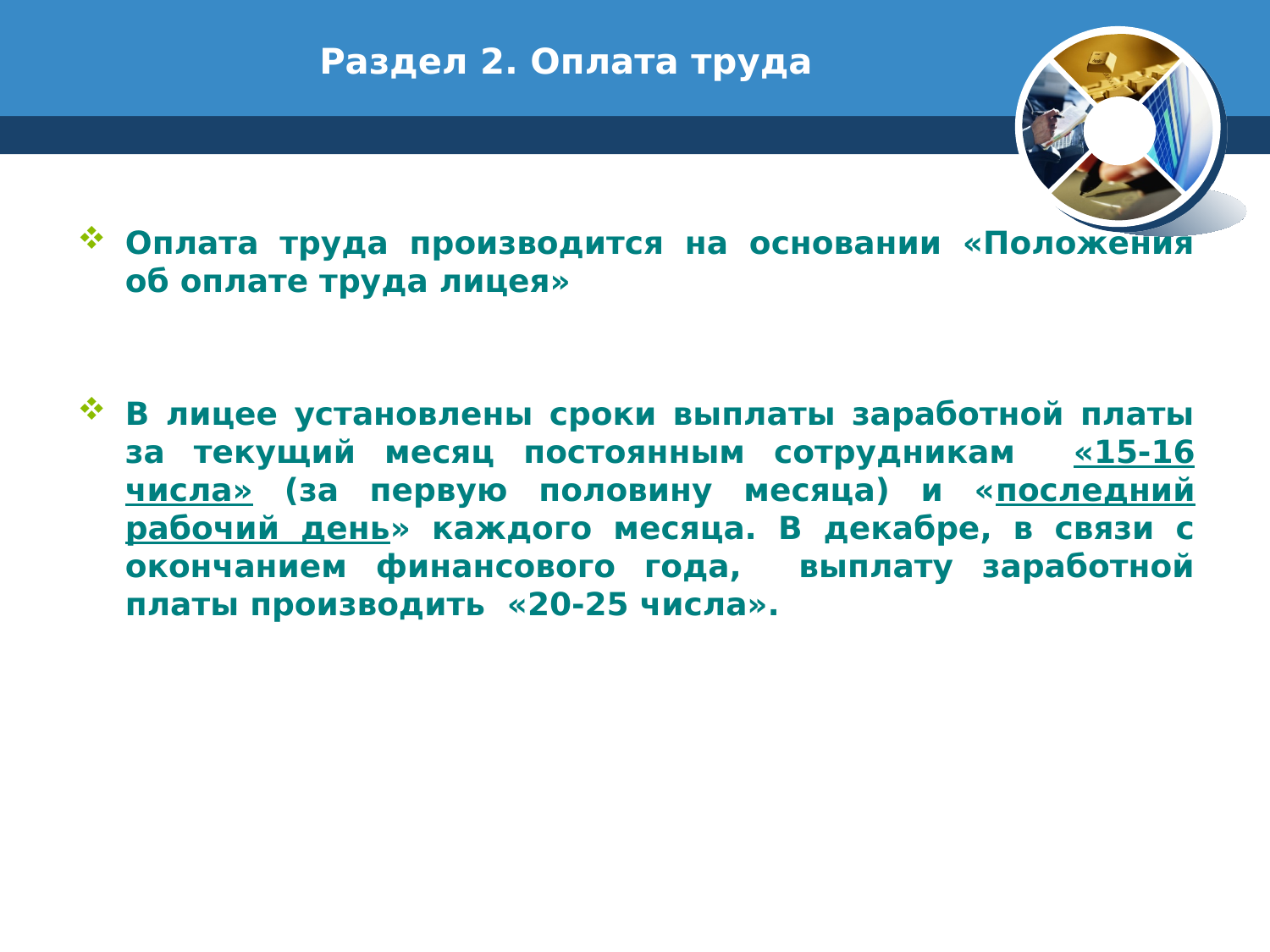

# Раздел 2. Оплата труда
Оплата труда производится на основании «Положения об оплате труда лицея»

В лицее установлены сроки выплаты заработной платы за текущий месяц постоянным сотрудникам  «15-16 числа» (за первую половину месяца) и «последний рабочий день» каждого месяца. В декабре, в связи с окончанием финансового года,  выплату заработной платы производить  «20-25 числа».